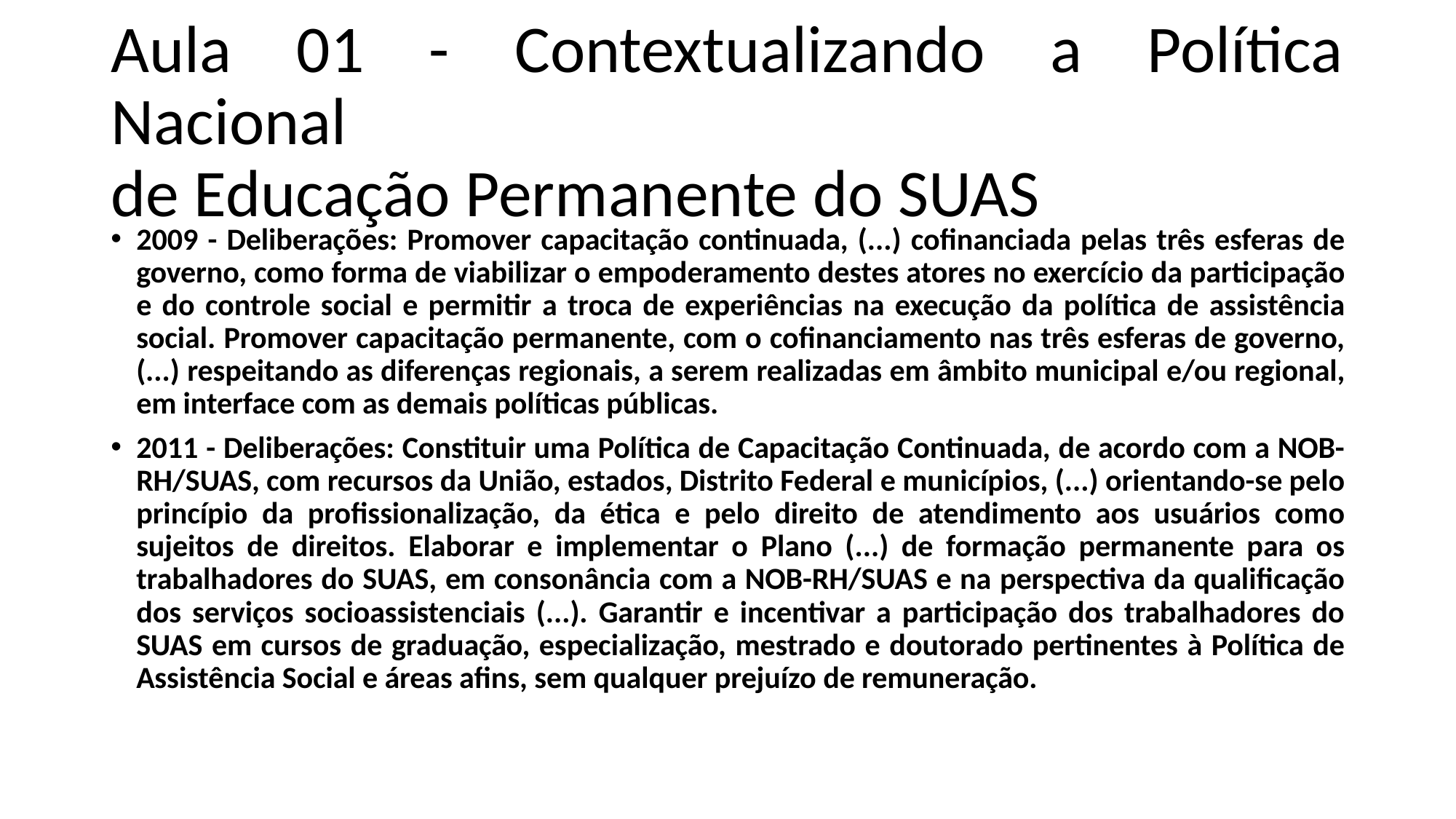

# Aula 01 - Contextualizando a Política Nacional de Educação Permanente do SUAS
2009 - Deliberações: Promover capacitação continuada, (...) cofinanciada pelas três esferas de governo, como forma de viabilizar o empoderamento destes atores no exercício da participação e do controle social e permitir a troca de experiências na execução da política de assistência social. Promover capacitação permanente, com o cofinanciamento nas três esferas de governo, (...) respeitando as diferenças regionais, a serem realizadas em âmbito municipal e/ou regional, em interface com as demais políticas públicas.
2011 - Deliberações: Constituir uma Política de Capacitação Continuada, de acordo com a NOB-RH/SUAS, com recursos da União, estados, Distrito Federal e municípios, (...) orientando-se pelo princípio da profissionalização, da ética e pelo direito de atendimento aos usuários como sujeitos de direitos. Elaborar e implementar o Plano (...) de formação permanente para os trabalhadores do SUAS, em consonância com a NOB-RH/SUAS e na perspectiva da qualificação dos serviços socioassistenciais (...). Garantir e incentivar a participação dos trabalhadores do SUAS em cursos de graduação, especialização, mestrado e doutorado pertinentes à Política de Assistência Social e áreas afins, sem qualquer prejuízo de remuneração.